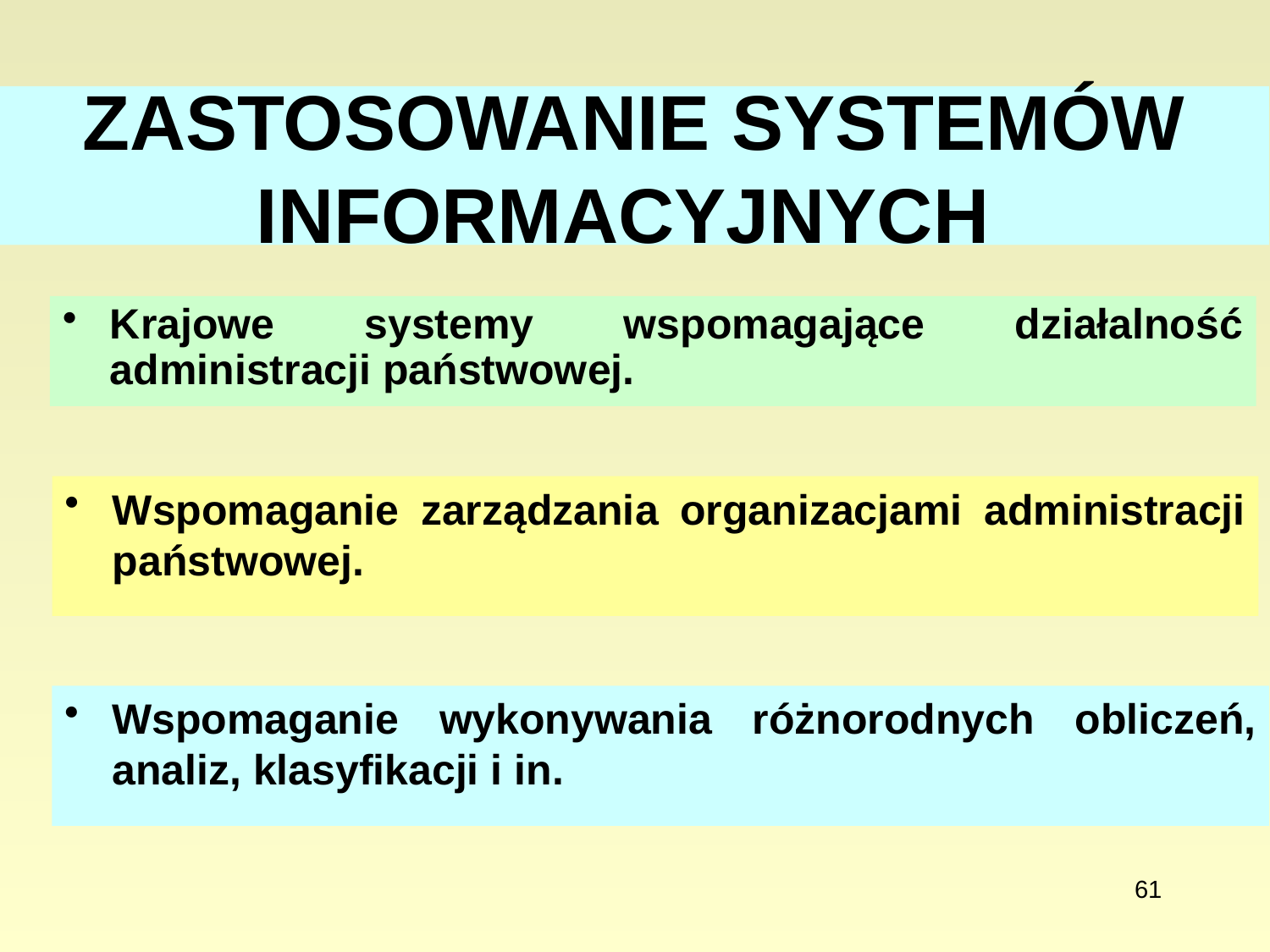

# ZASTOSOWANIE SYSTEMÓW INFORMACYJNYCH
Krajowe systemy wspomagające działalność administracji państwowej.
Wspomaganie zarządzania organizacjami administracji państwowej.
Wspomaganie wykonywania różnorodnych obliczeń, analiz, klasyfikacji i in.
61